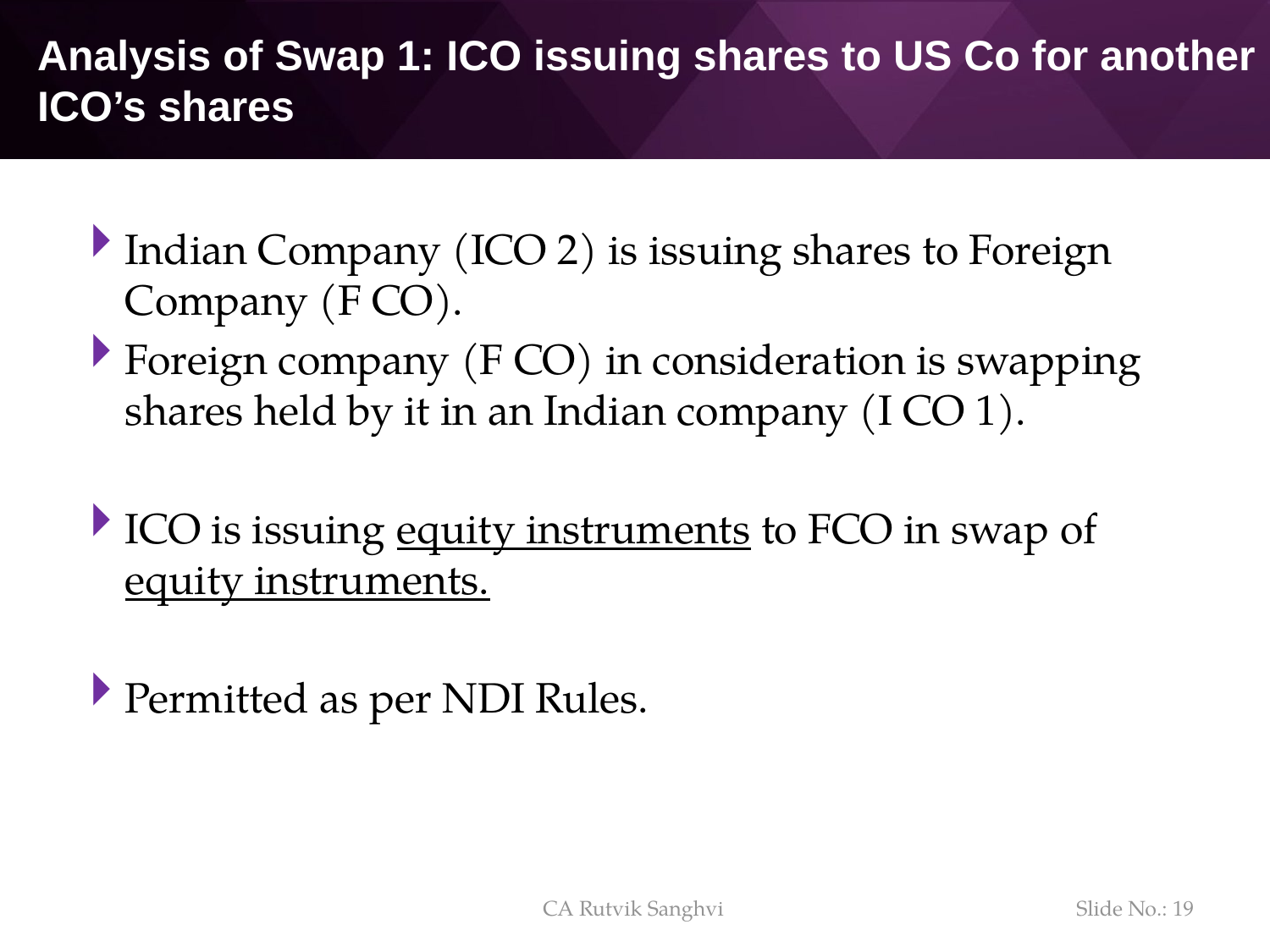

# Analysis of Swap 1: ICO issuing shares to US Co for another ICO’s shares
Indian Company (ICO 2) is issuing shares to Foreign Company (F CO).
Foreign company (F CO) in consideration is swapping shares held by it in an Indian company (I CO 1).

ICO is issuing equity instruments to FCO in swap of equity instruments.

Permitted as per NDI Rules.
Slide No.: 19